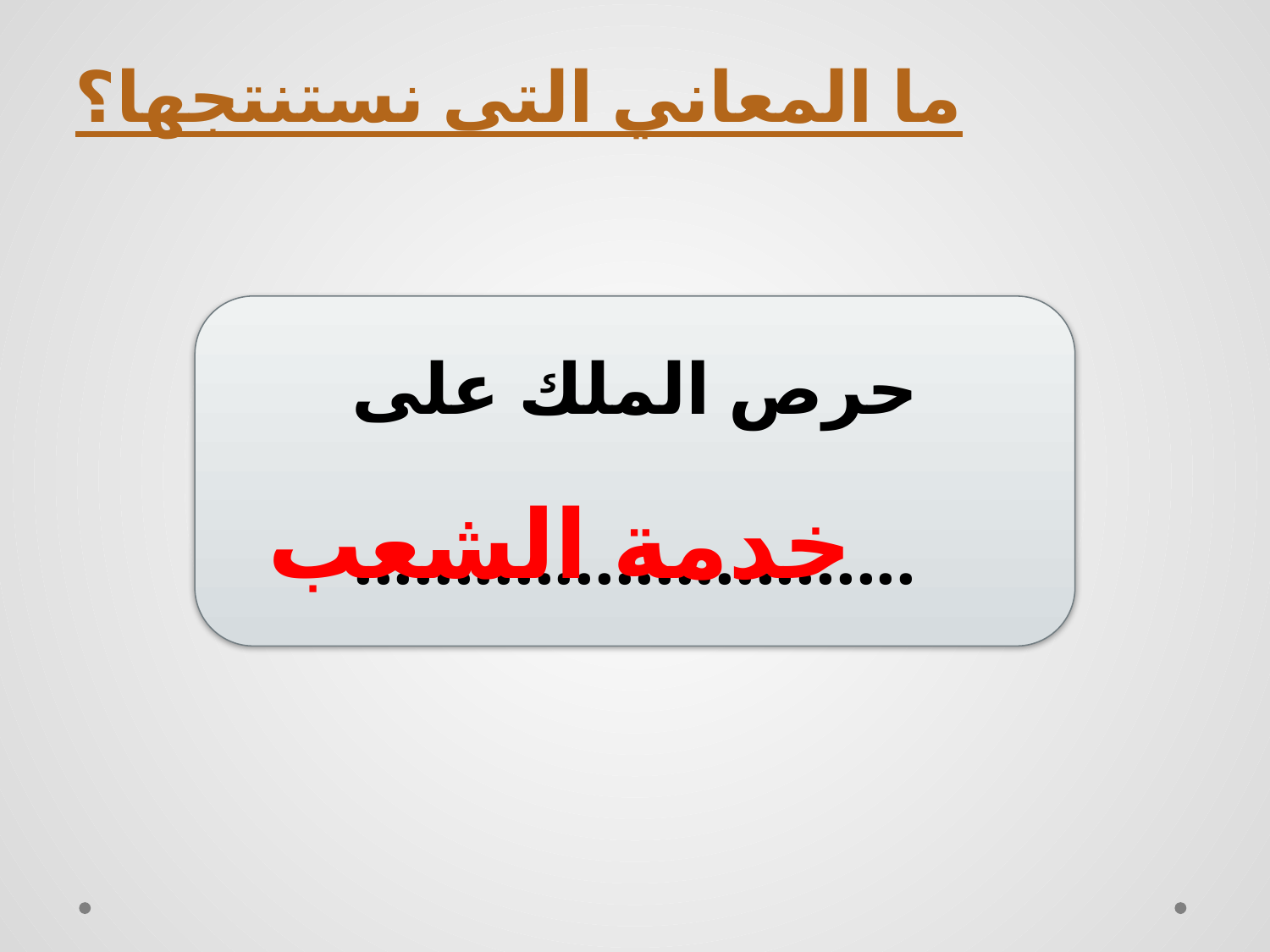

ما المعاني التى نستنتجها؟
حرص الملك على

............................
خدمة الشعب